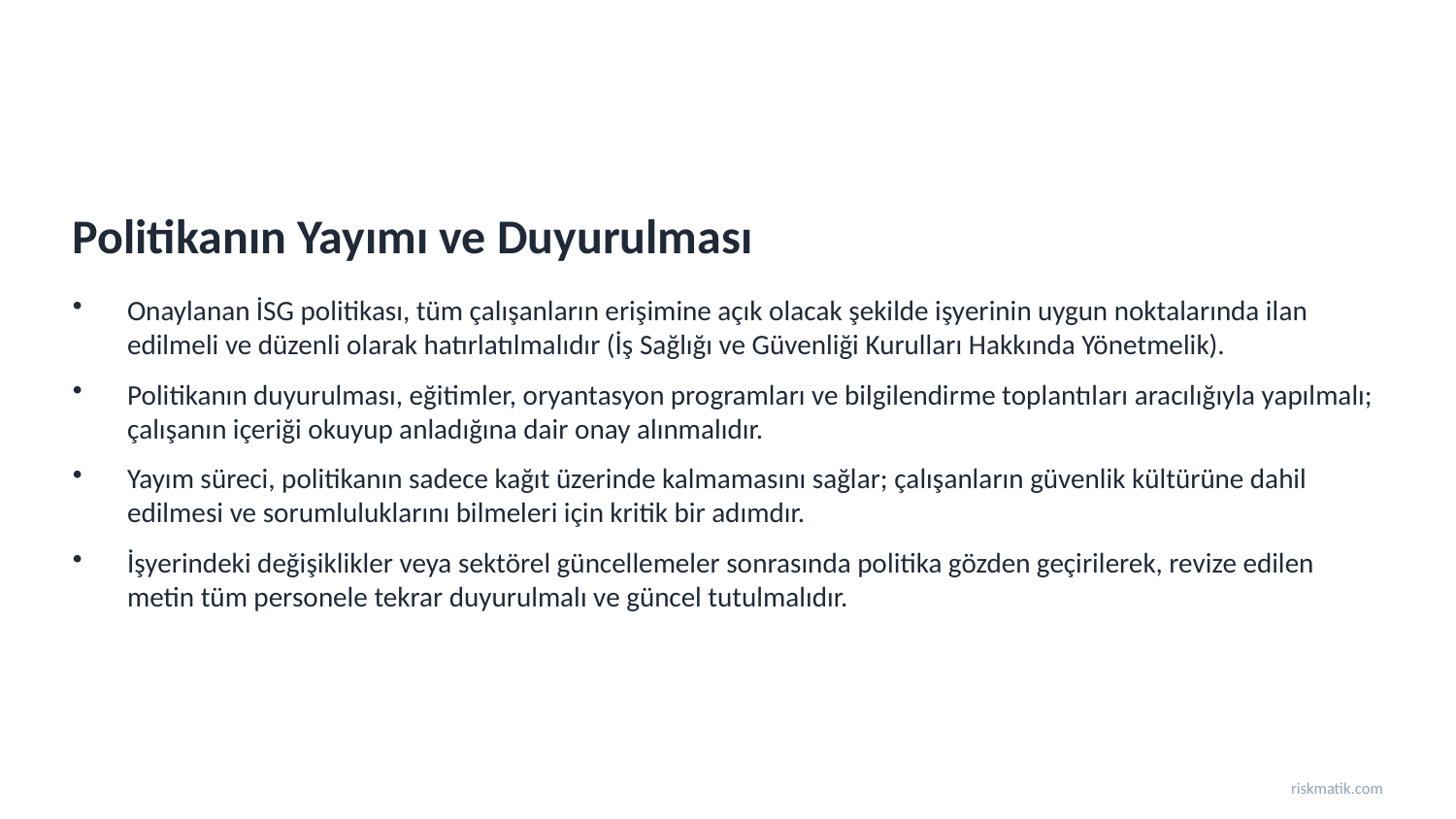

Politikanın Yayımı ve Duyurulması
Onaylanan İSG politikası, tüm çalışanların erişimine açık olacak şekilde işyerinin uygun noktalarında ilan edilmeli ve düzenli olarak hatırlatılmalıdır (İş Sağlığı ve Güvenliği Kurulları Hakkında Yönetmelik).
Politikanın duyurulması, eğitimler, oryantasyon programları ve bilgilendirme toplantıları aracılığıyla yapılmalı; çalışanın içeriği okuyup anladığına dair onay alınmalıdır.
Yayım süreci, politikanın sadece kağıt üzerinde kalmamasını sağlar; çalışanların güvenlik kültürüne dahil edilmesi ve sorumluluklarını bilmeleri için kritik bir adımdır.
İşyerindeki değişiklikler veya sektörel güncellemeler sonrasında politika gözden geçirilerek, revize edilen metin tüm personele tekrar duyurulmalı ve güncel tutulmalıdır.
riskmatik.com